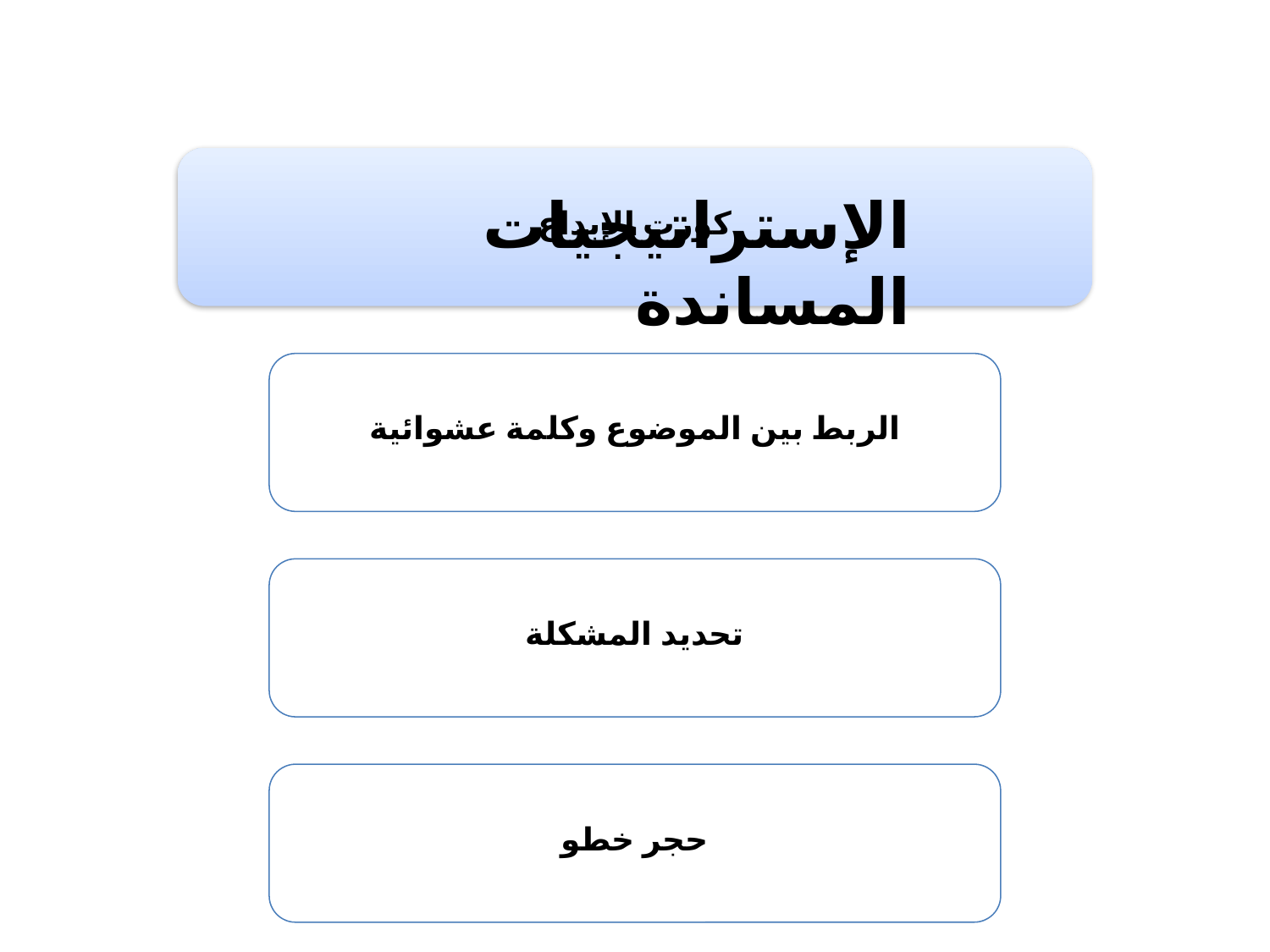

الربط بين الموضوع وكلمة عشوائية
حجر خطو
تحديد المشكلة
الإستراتيجيات المساندة